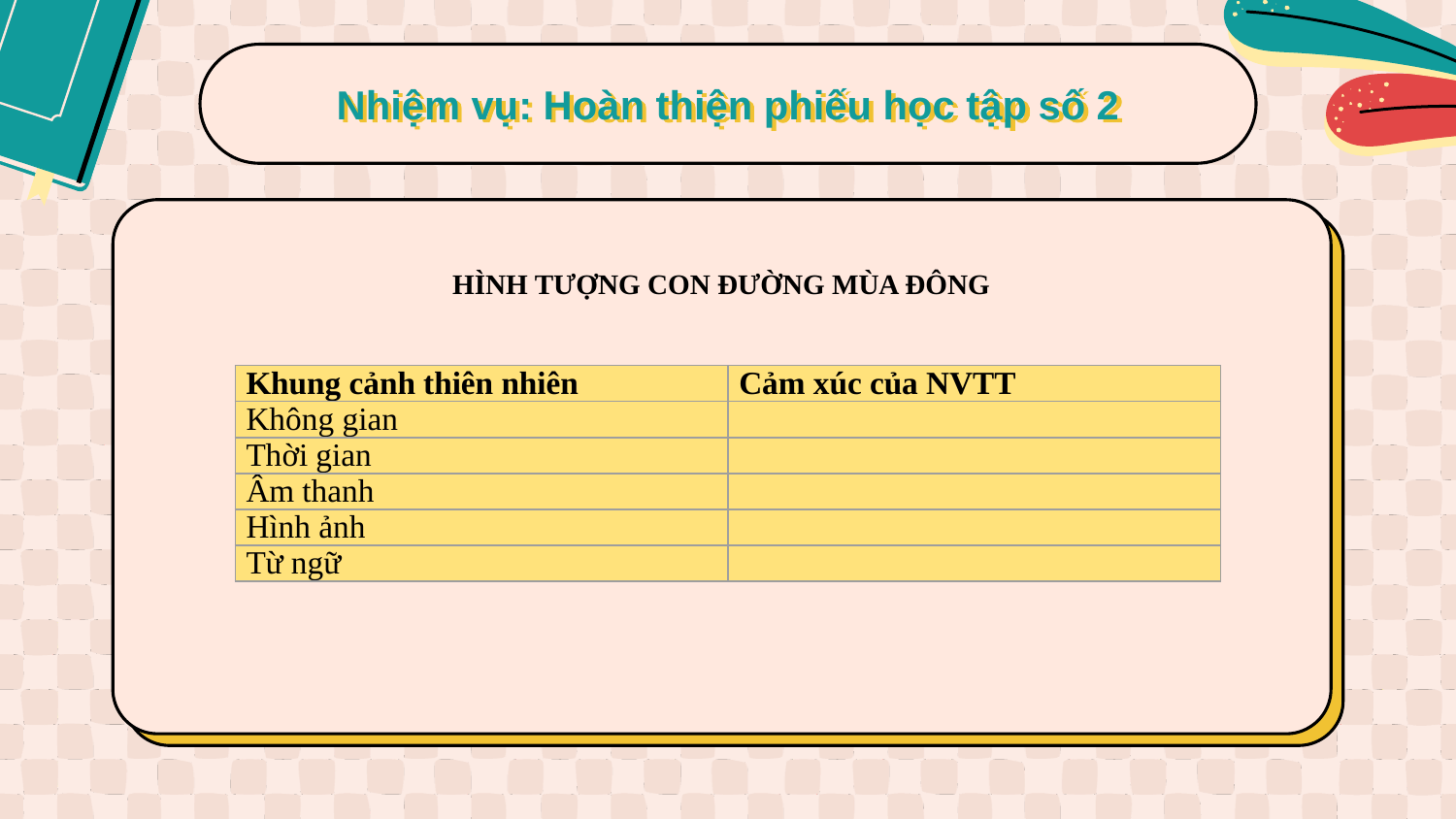

# Nhiệm vụ: Hoàn thiện phiếu học tập số 2
HÌNH TƯỢNG CON ĐƯỜNG MÙA ĐÔNG
| Khung cảnh thiên nhiên | Cảm xúc của NVTT |
| --- | --- |
| Không gian |  |
| Thời gian |  |
| Âm thanh |  |
| Hình ảnh |  |
| Từ ngữ |  |